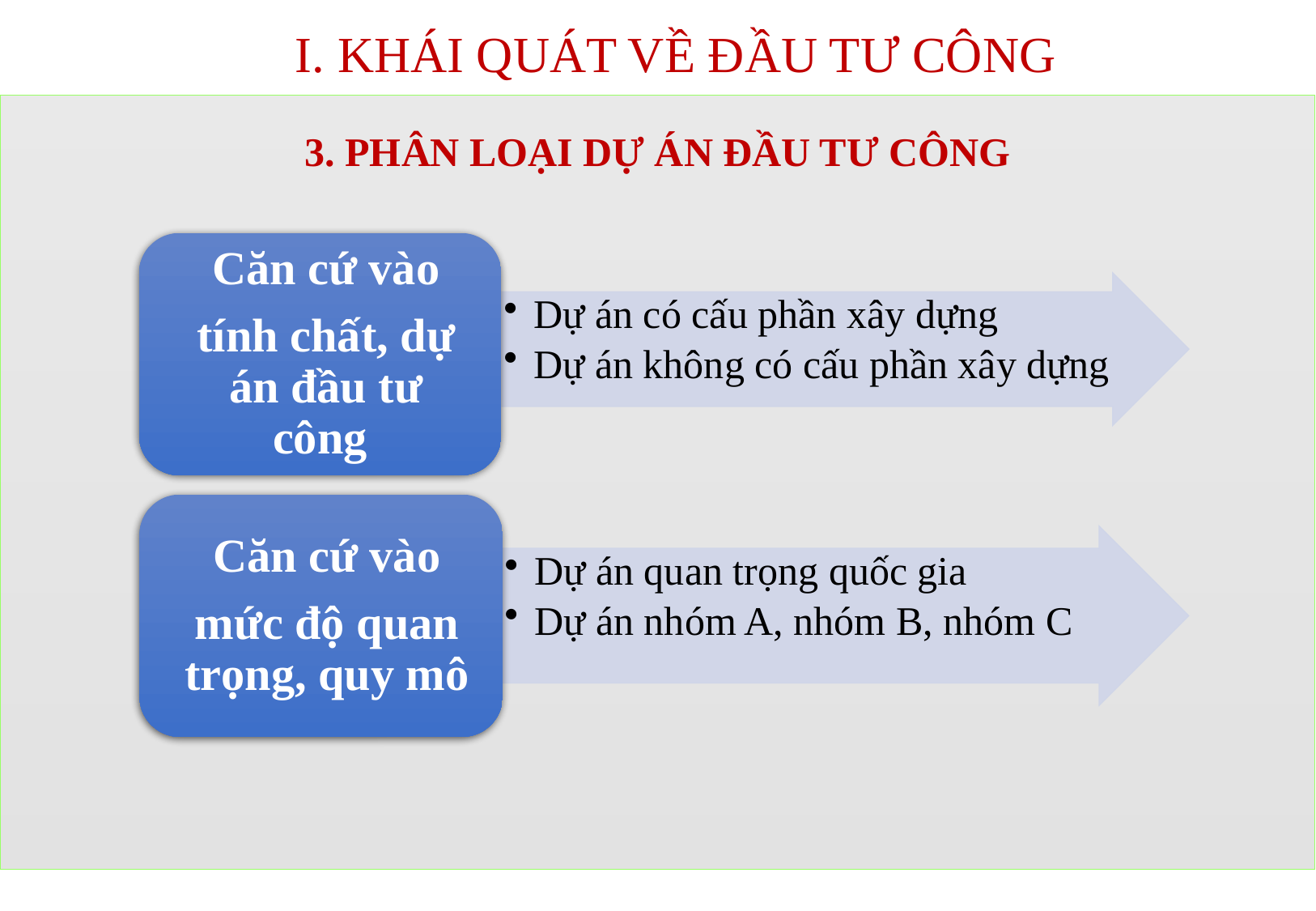

# I. KHÁI QUÁT VỀ ĐẦU TƯ CÔNG
3. PHÂN LOẠI DỰ ÁN ĐẦU TƯ CÔNG

Dự án có cấu phần xây dựng
Dự án không có cấu phần xây dựng
Căn cứ vào
tính chất, dự án đầu tư công
Dự án quan trọng quốc gia
Dự án nhóm A, nhóm B, nhóm C
Căn cứ vào
mức độ quan trọng, quy mô